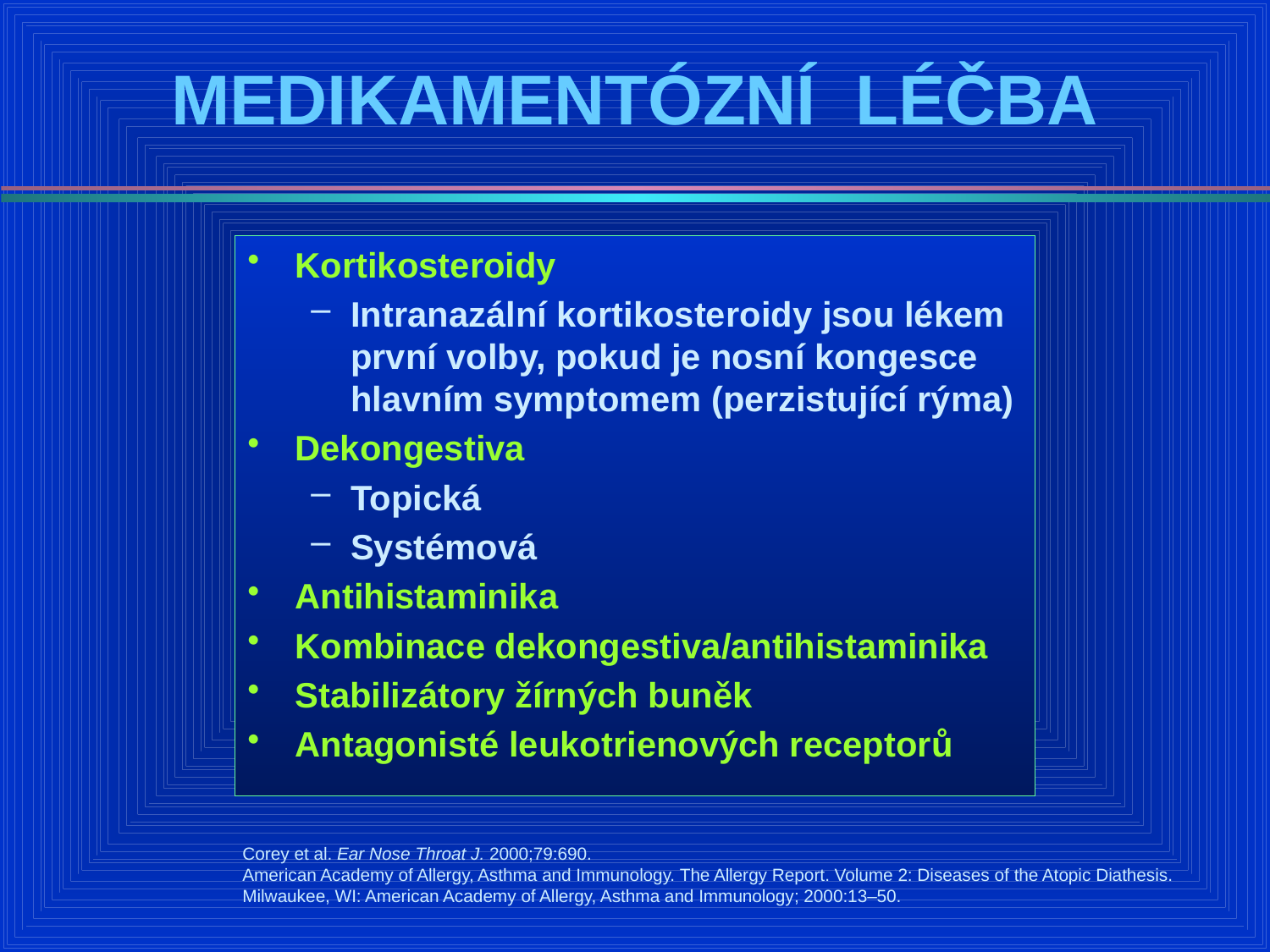

# MEDIKAMENTÓZNÍ  LÉČBA

Kortikosteroidy
Intranazální kortikosteroidy jsou lékem
první volby, pokud je nosní kongesce
hlavním symptomem (perzistující rýma)
Dekongestiva
Topická
Systémová
Antihistaminika
Kombinace dekongestiva/antihistaminika
Stabilizátory žírných buněk
Antagonisté leukotrienových receptorů
Corey et al. Ear Nose Throat J. 2000;79:690.
American Academy of Allergy, Asthma and Immunology. The Allergy Report. Volume 2: Diseases of the Atopic Diathesis.
Milwaukee, WI: American Academy of Allergy, Asthma and Immunology; 2000:13–50.